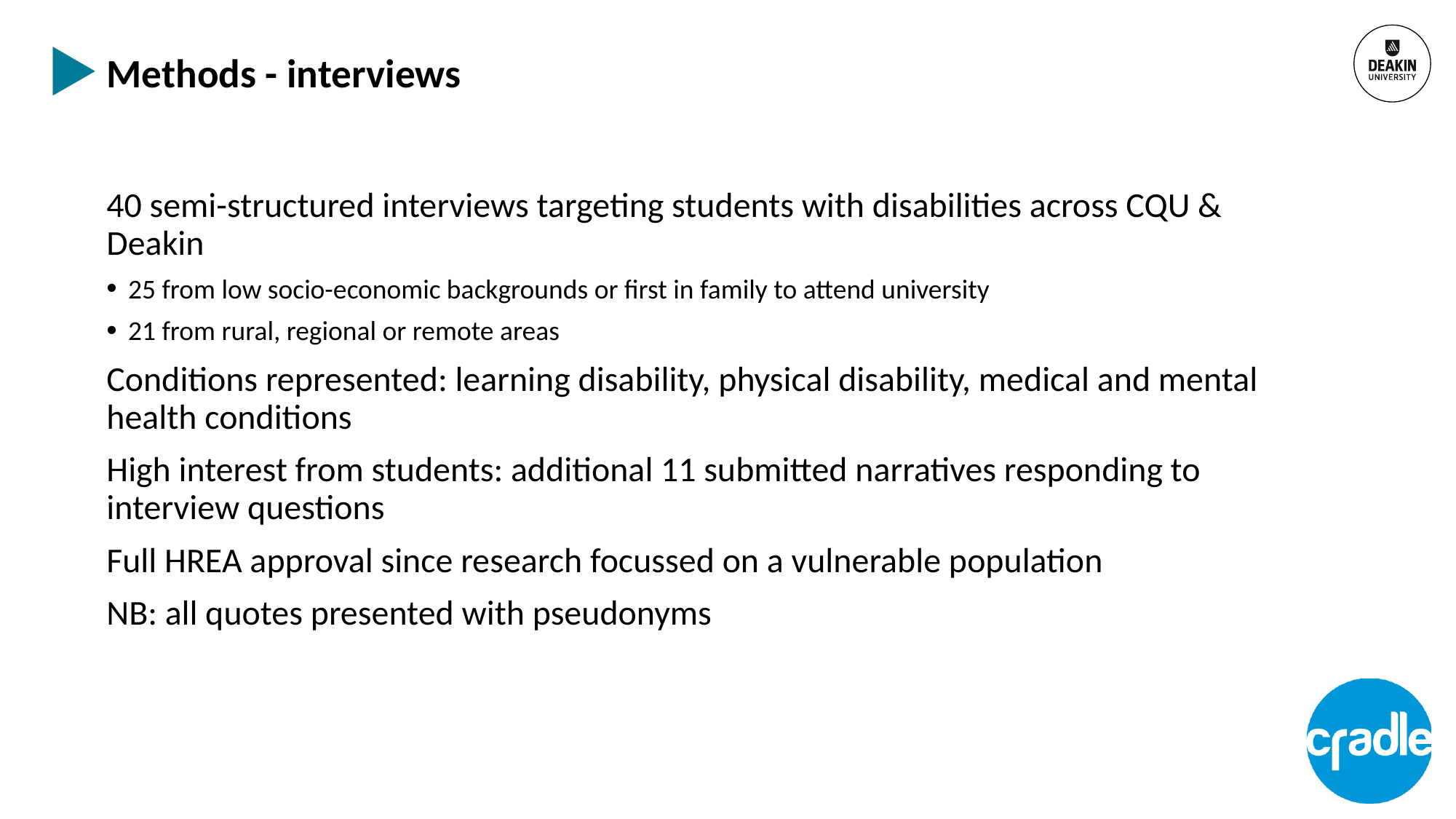

# Methods - interviews
40 semi-structured interviews targeting students with disabilities across CQU & Deakin
25 from low socio-economic backgrounds or first in family to attend university
21 from rural, regional or remote areas
Conditions represented: learning disability, physical disability, medical and mental health conditions
High interest from students: additional 11 submitted narratives responding to interview questions
Full HREA approval since research focussed on a vulnerable population
NB: all quotes presented with pseudonyms